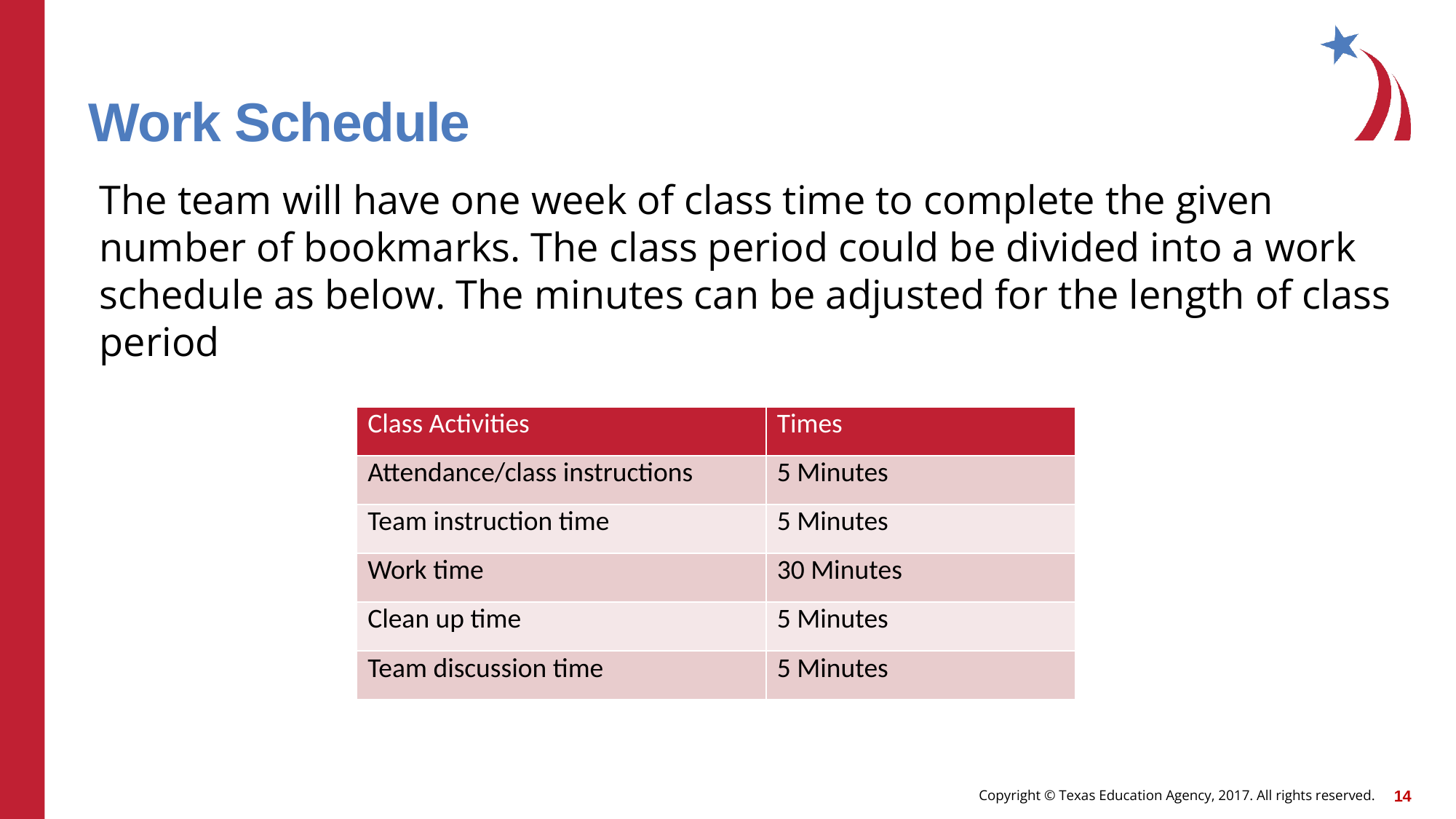

# Work Schedule
The team will have one week of class time to complete the given number of bookmarks. The class period could be divided into a work schedule as below. The minutes can be adjusted for the length of class period
| Class Activities | Times |
| --- | --- |
| Attendance/class instructions | 5 Minutes |
| Team instruction time | 5 Minutes |
| Work time | 30 Minutes |
| Clean up time | 5 Minutes |
| Team discussion time | 5 Minutes |